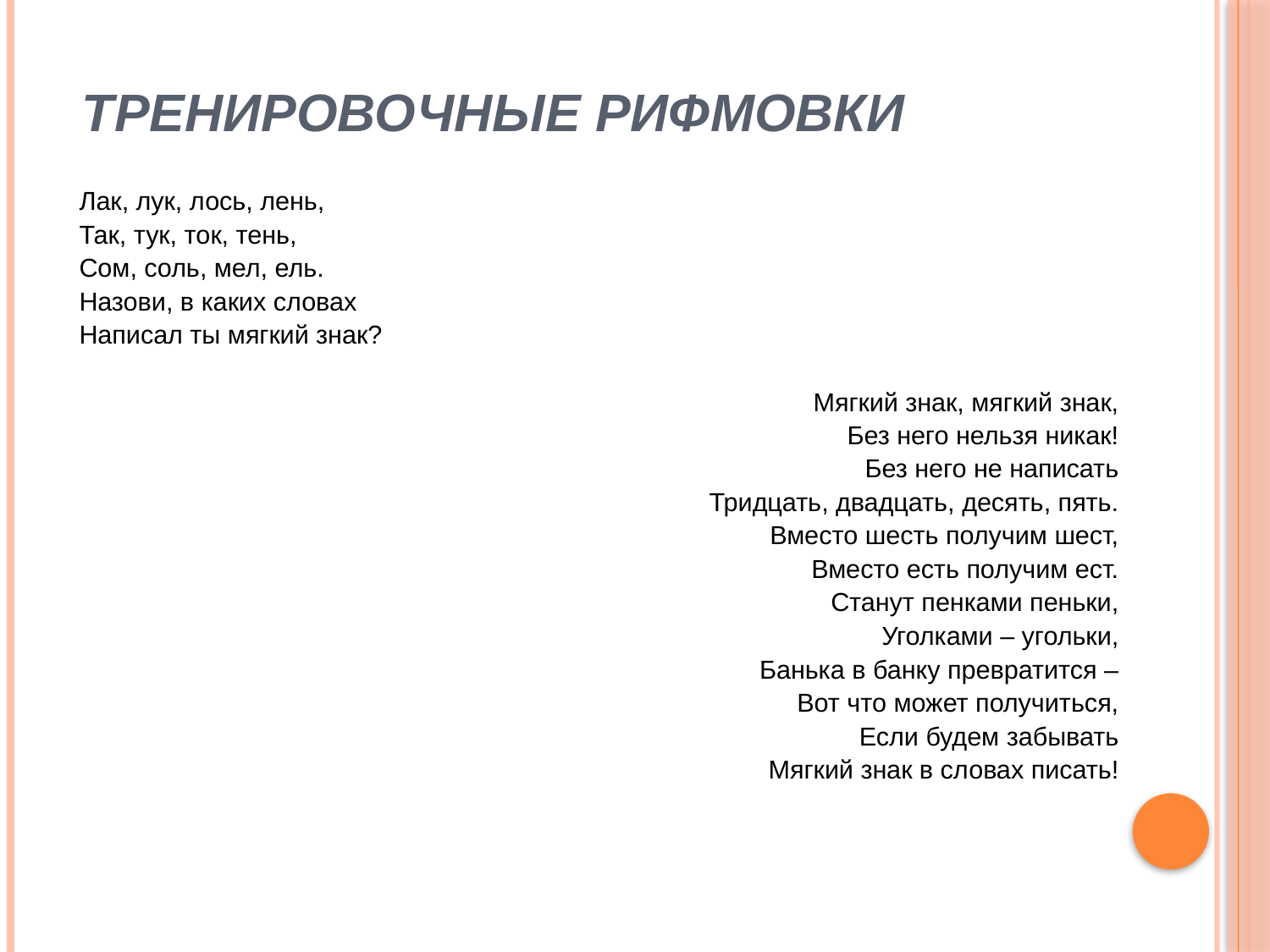

# Тренировочные рифмовки
 Лак, лук, лось, лень,
 Так, тук, ток, тень,
 Сом, соль, мел, ель.
 Назови, в каких словах
 Написал ты мягкий знак?

 Мягкий знак, мягкий знак,
 Без него нельзя никак!
 Без него не написать
 Тридцать, двадцать, десять, пять.
 Вместо шесть получим шест,
 Вместо есть получим ест.
 Станут пенками пеньки,
 Уголками – угольки,
 Банька в банку превратится –
 Вот что может получиться,
 Если будем забывать
 Мягкий знак в словах писать!